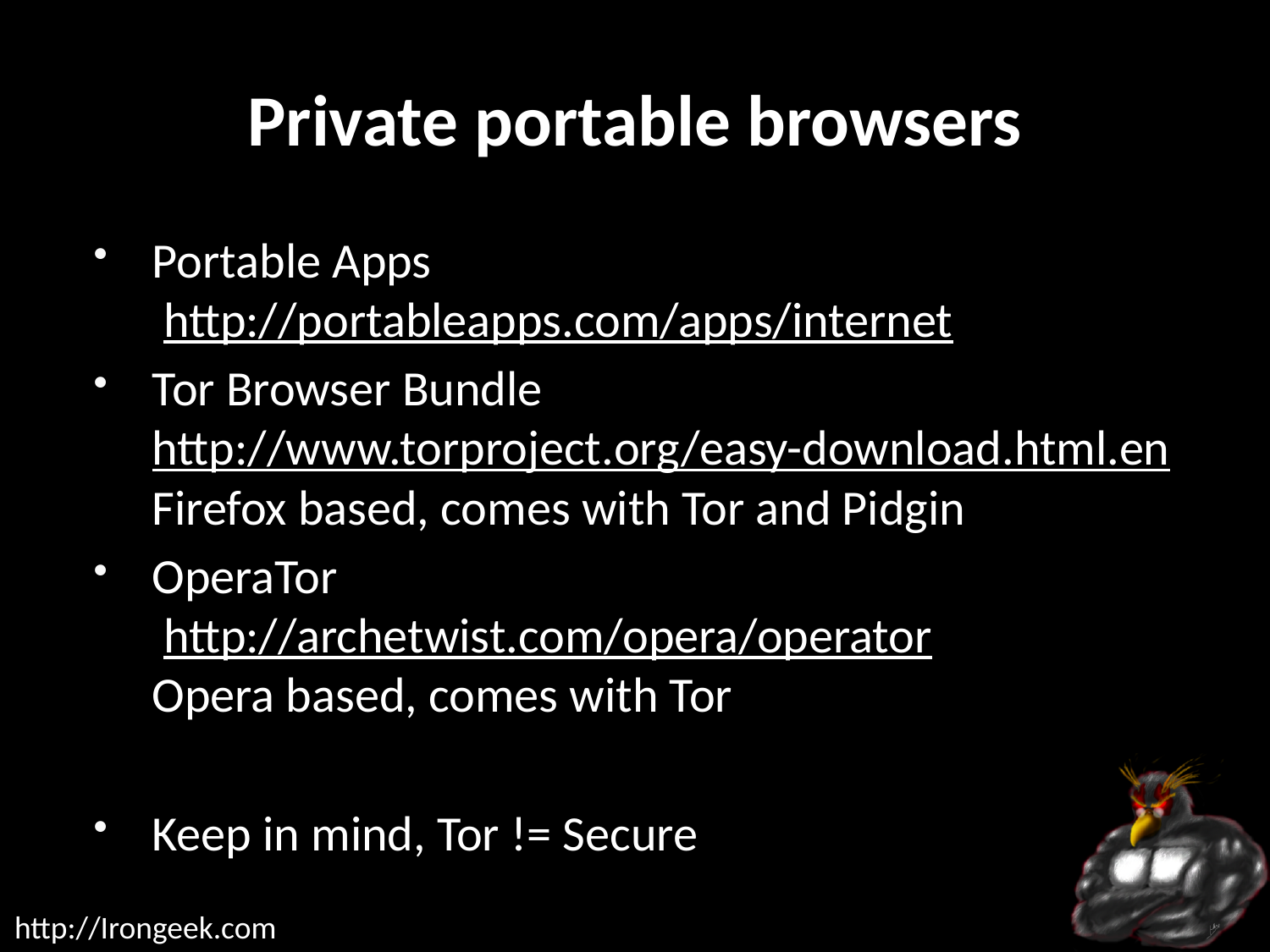

# Private portable browsers
Portable Apps
 http://portableapps.com/apps/internet
Tor Browser Bundle http://www.torproject.org/easy-download.html.en
Firefox based, comes with Tor and Pidgin
OperaTor
 http://archetwist.com/opera/operator
Opera based, comes with Tor

Keep in mind, Tor != Secure